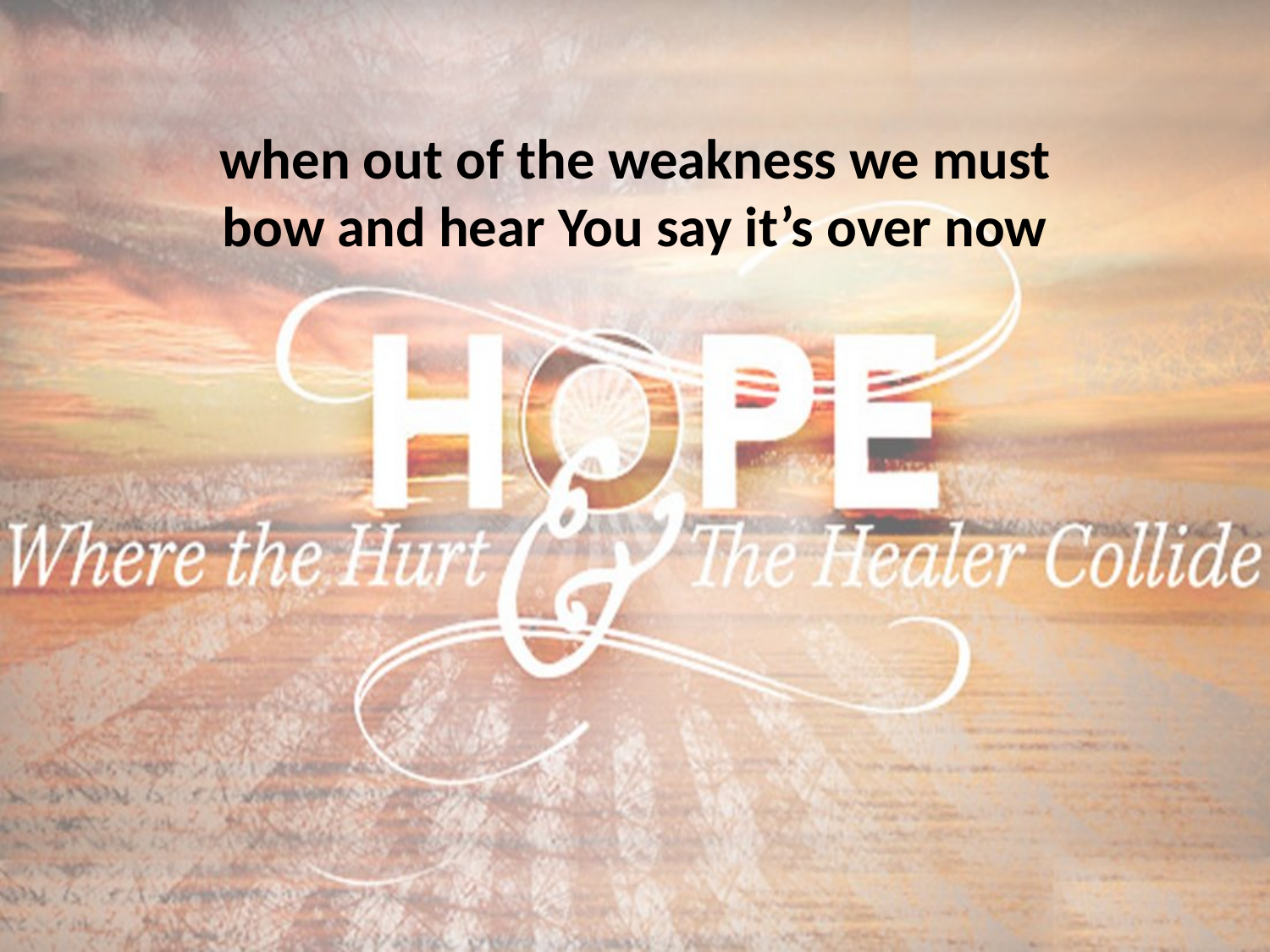

when out of the weakness we must bow and hear You say it’s over now